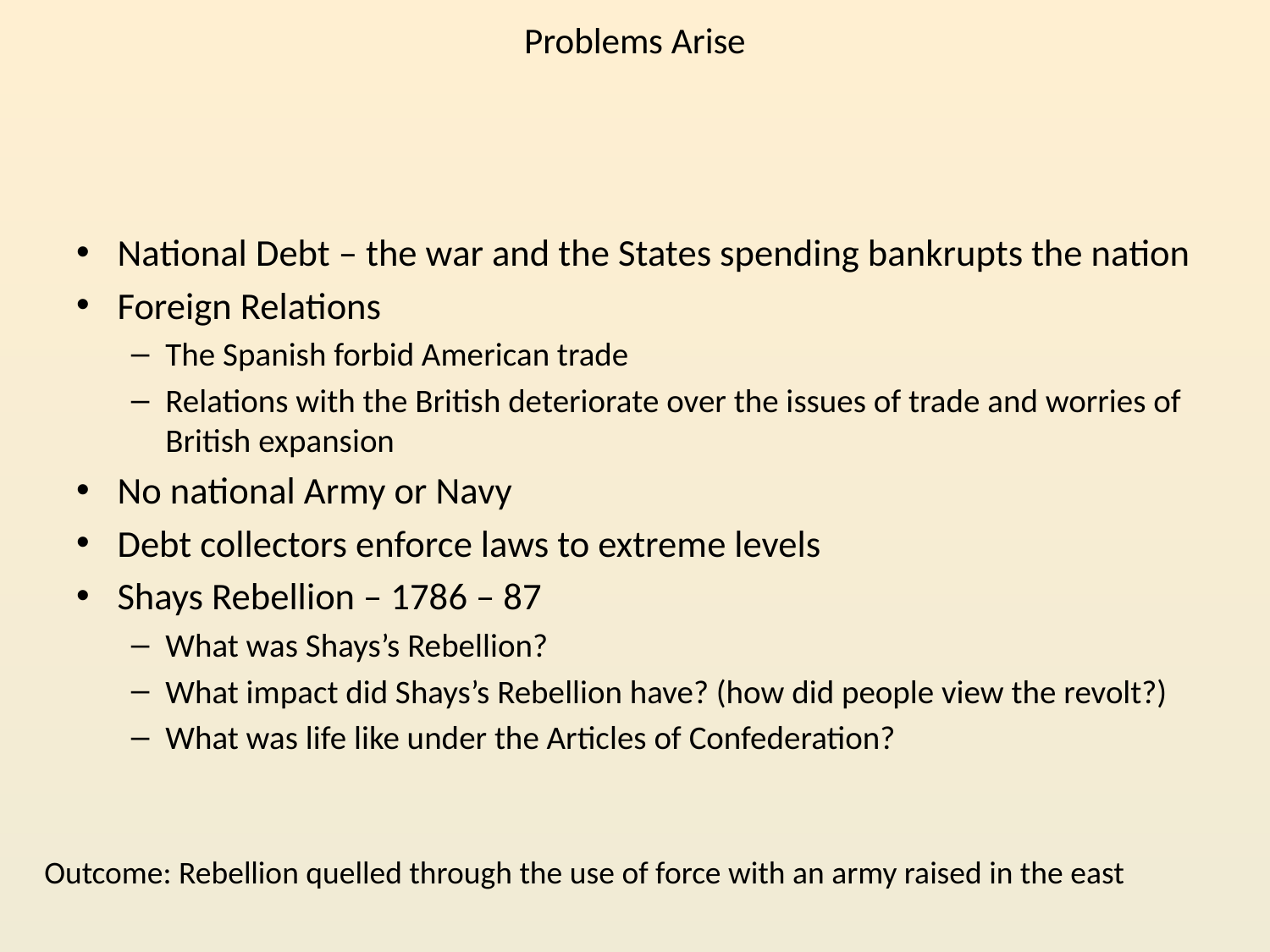

# Problems Arise
National Debt – the war and the States spending bankrupts the nation
Foreign Relations
The Spanish forbid American trade
Relations with the British deteriorate over the issues of trade and worries of British expansion
No national Army or Navy
Debt collectors enforce laws to extreme levels
Shays Rebellion – 1786 – 87
What was Shays’s Rebellion?
What impact did Shays’s Rebellion have? (how did people view the revolt?)
What was life like under the Articles of Confederation?

Outcome: Rebellion quelled through the use of force with an army raised in the east